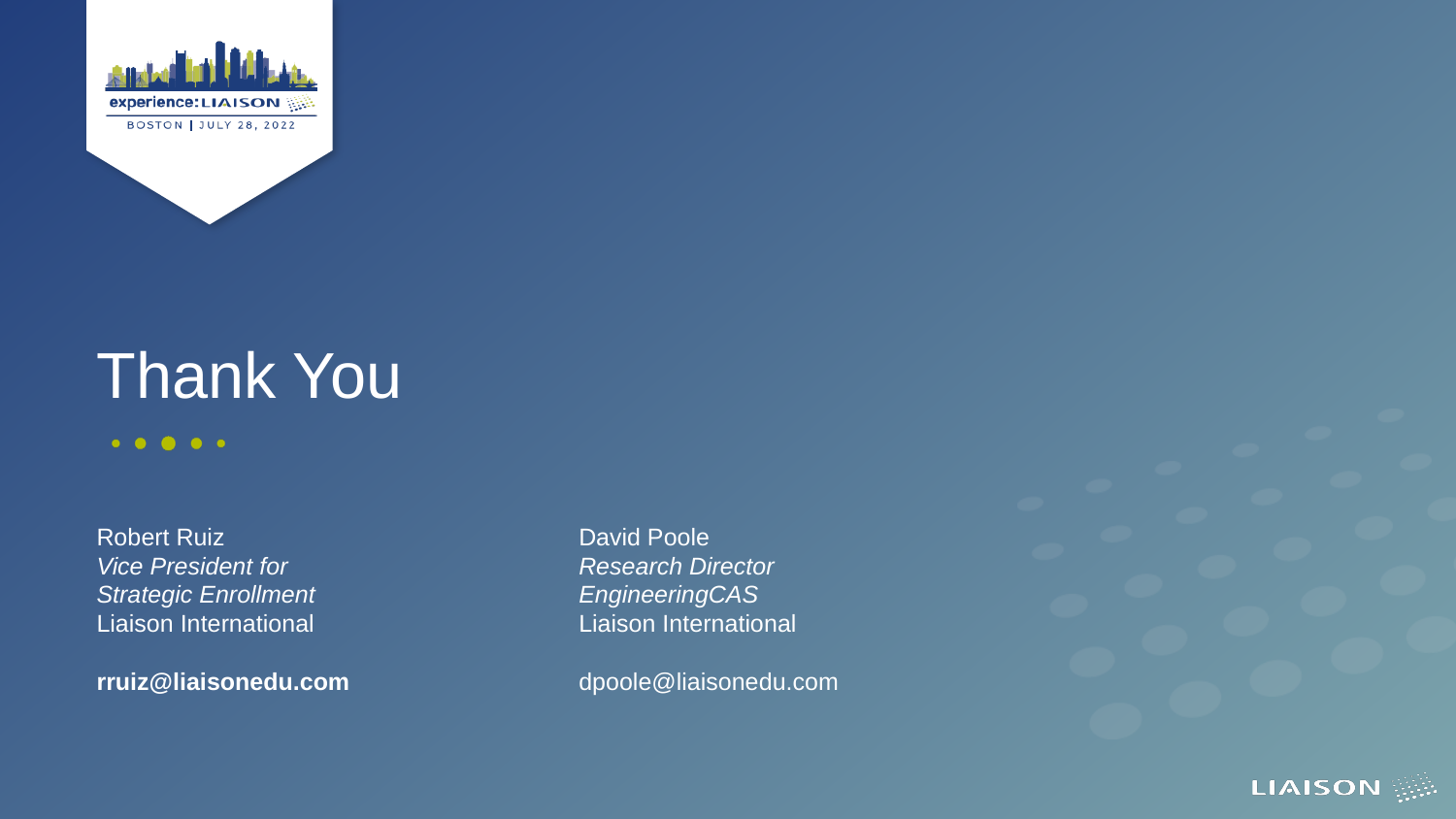

Thank You
Robert Ruiz
Vice President for Strategic Enrollment
Liaison International

rruiz@liaisonedu.com
David Poole
Research Director EngineeringCAS
Liaison International

dpoole@liaisonedu.com